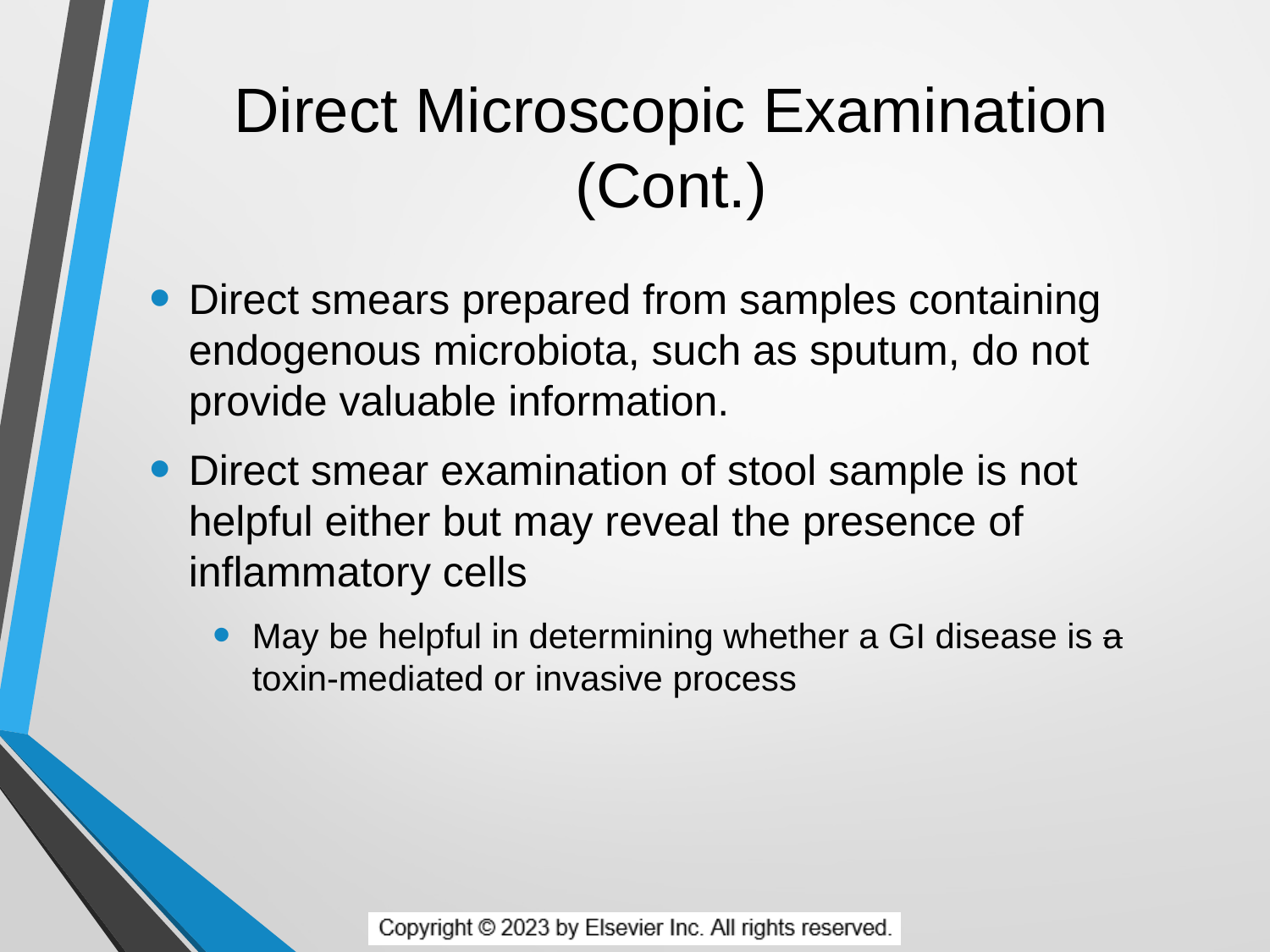

# Direct Microscopic Examination (Cont.)
Direct smears prepared from samples containing endogenous microbiota, such as sputum, do not provide valuable information.
Direct smear examination of stool sample is not helpful either but may reveal the presence of inflammatory cells
May be helpful in determining whether a GI disease is a toxin-mediated or invasive process